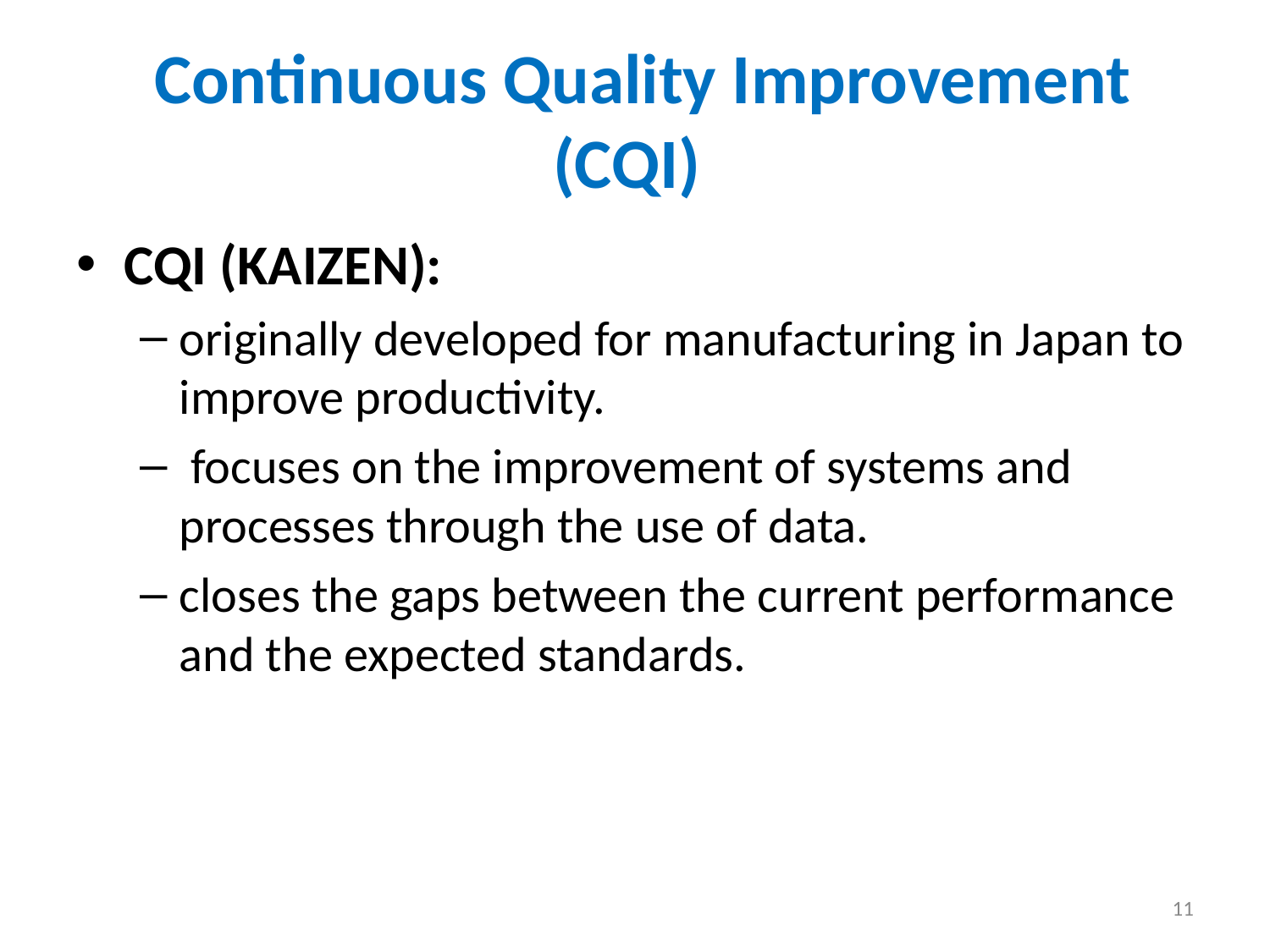

# Continuous Quality Improvement (CQI)
CQI (KAIZEN):
originally developed for manufacturing in Japan to improve productivity.
 focuses on the improvement of systems and processes through the use of data.
closes the gaps between the current performance and the expected standards.

11